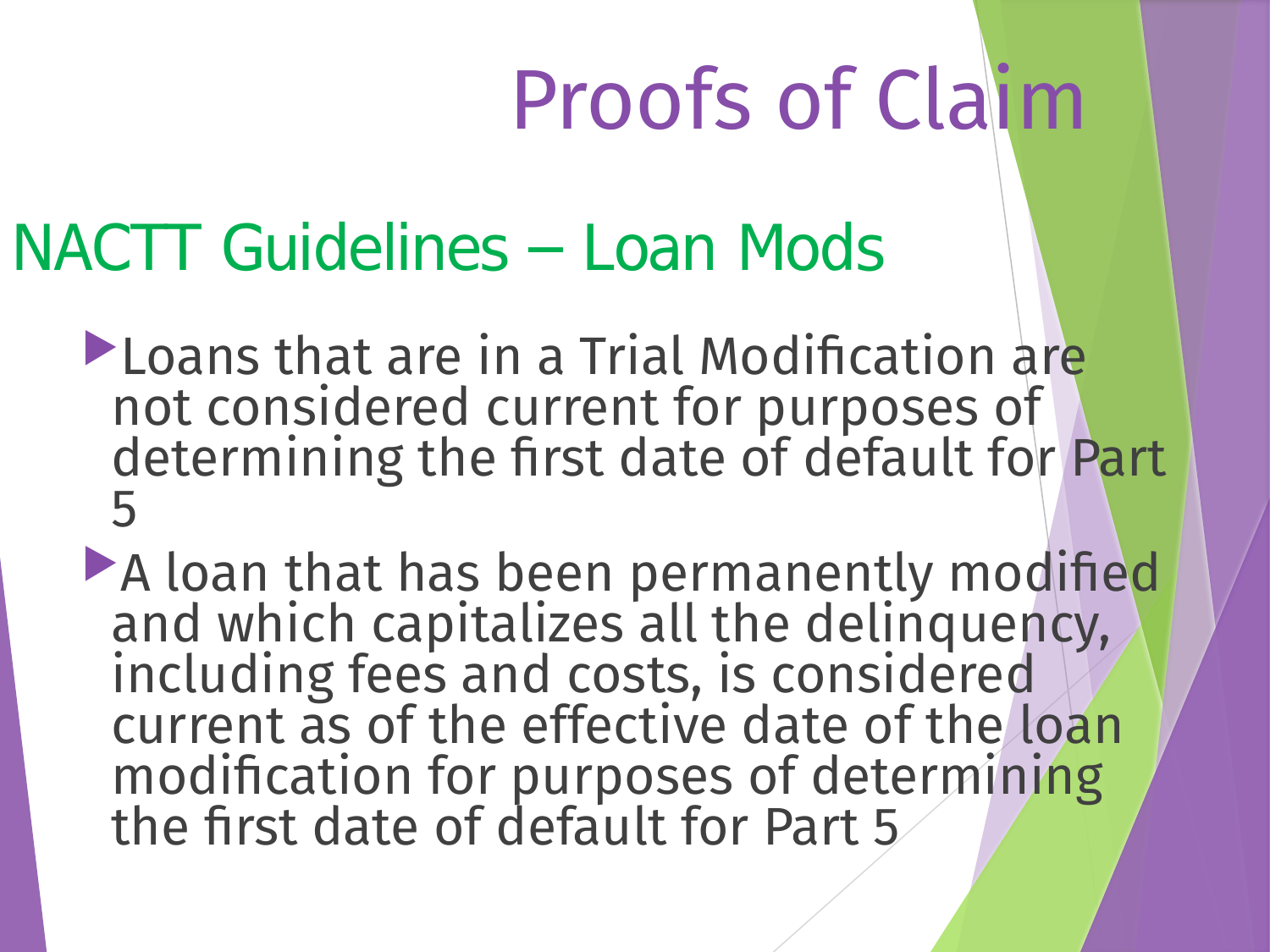

# Proofs of Claim

NACTT Guidelines – Loan Mods
Loans that are in a Trial Modification are not considered current for purposes of determining the first date of default for Part 5
A loan that has been permanently modified and which capitalizes all the delinquency, including fees and costs, is considered current as of the effective date of the loan modification for purposes of determining the first date of default for Part 5